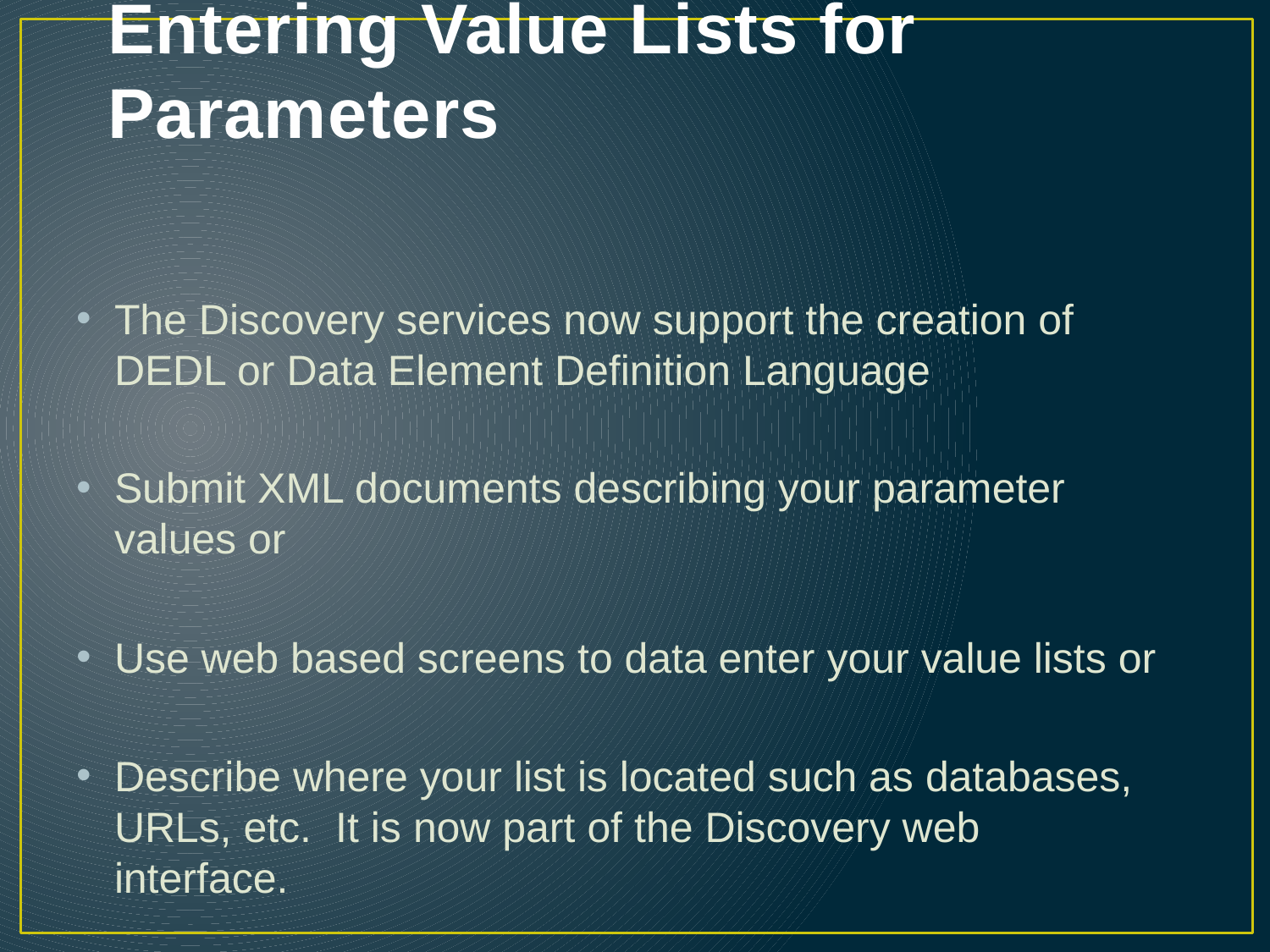

# Entering Value Lists for Parameters
The Discovery services now support the creation of DEDL or Data Element Definition Language

Submit XML documents describing your parameter values or

Use web based screens to data enter your value lists or

Describe where your list is located such as databases, URLs, etc.  It is now part of the Discovery web interface.